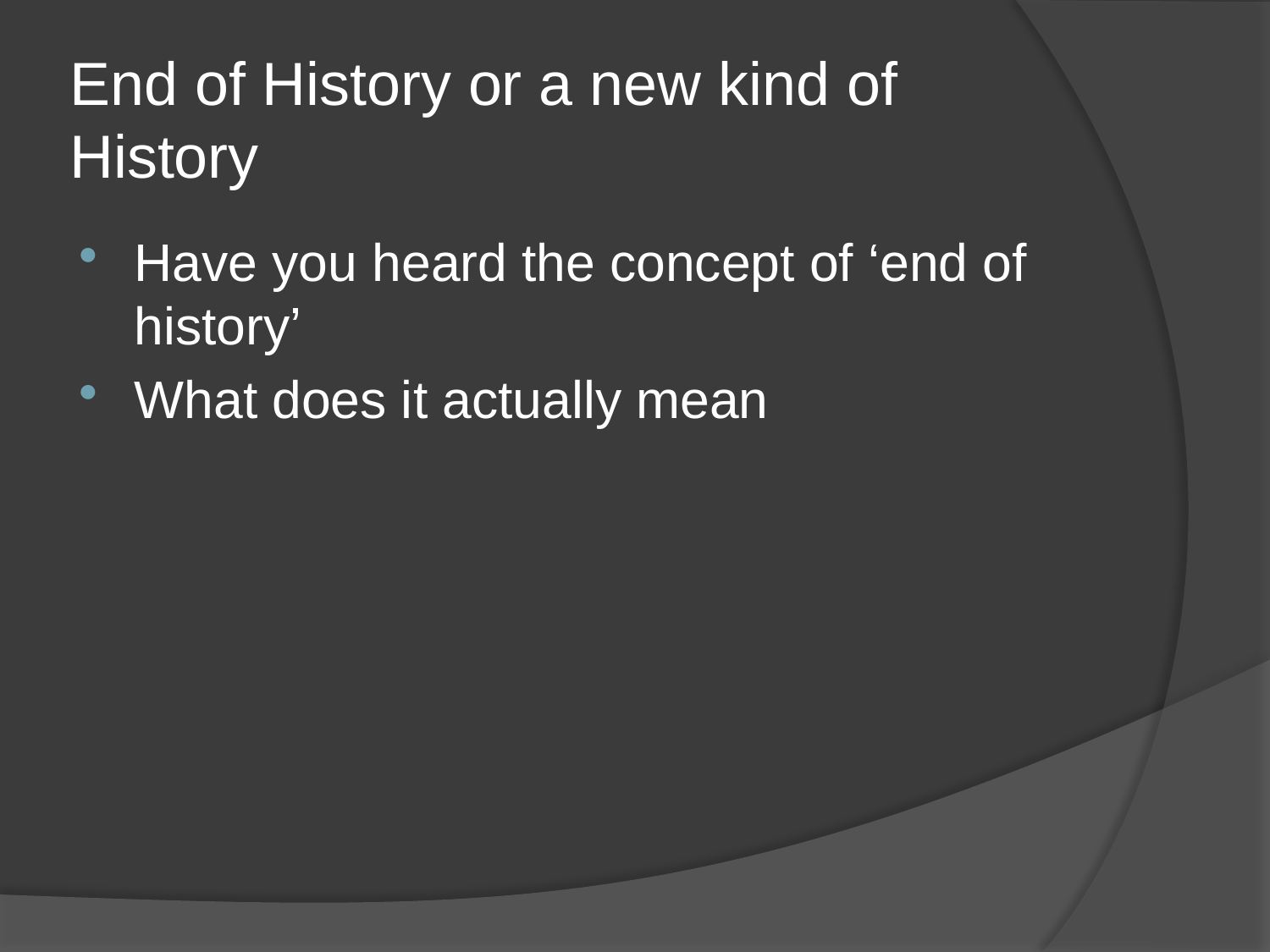

# End of History or a new kind of History
Have you heard the concept of ‘end of history’
What does it actually mean